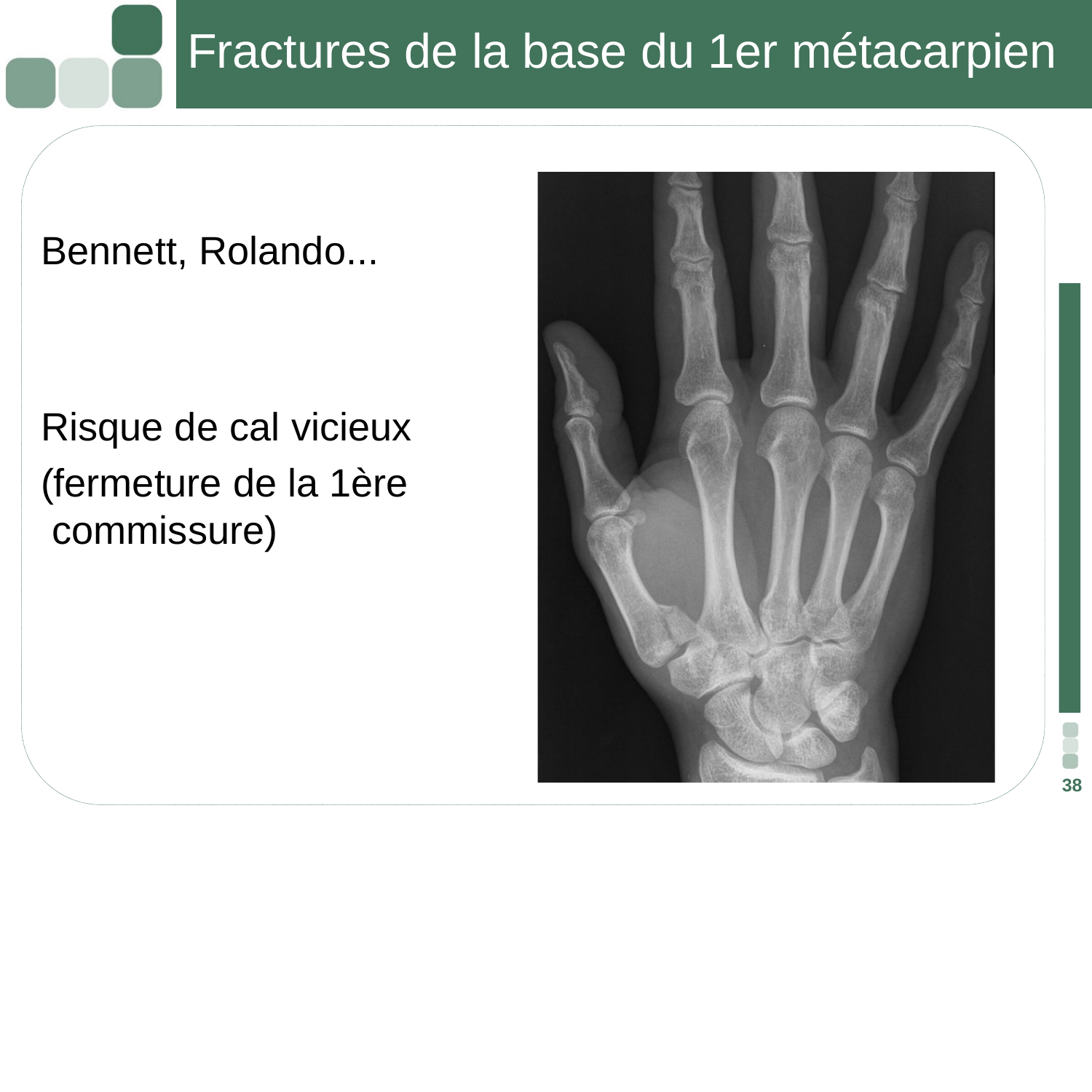

# Fractures de la base du 1er métacarpien

Bennett, Rolando...

Risque de cal vicieux
(fermeture de la 1ère  commissure)

38